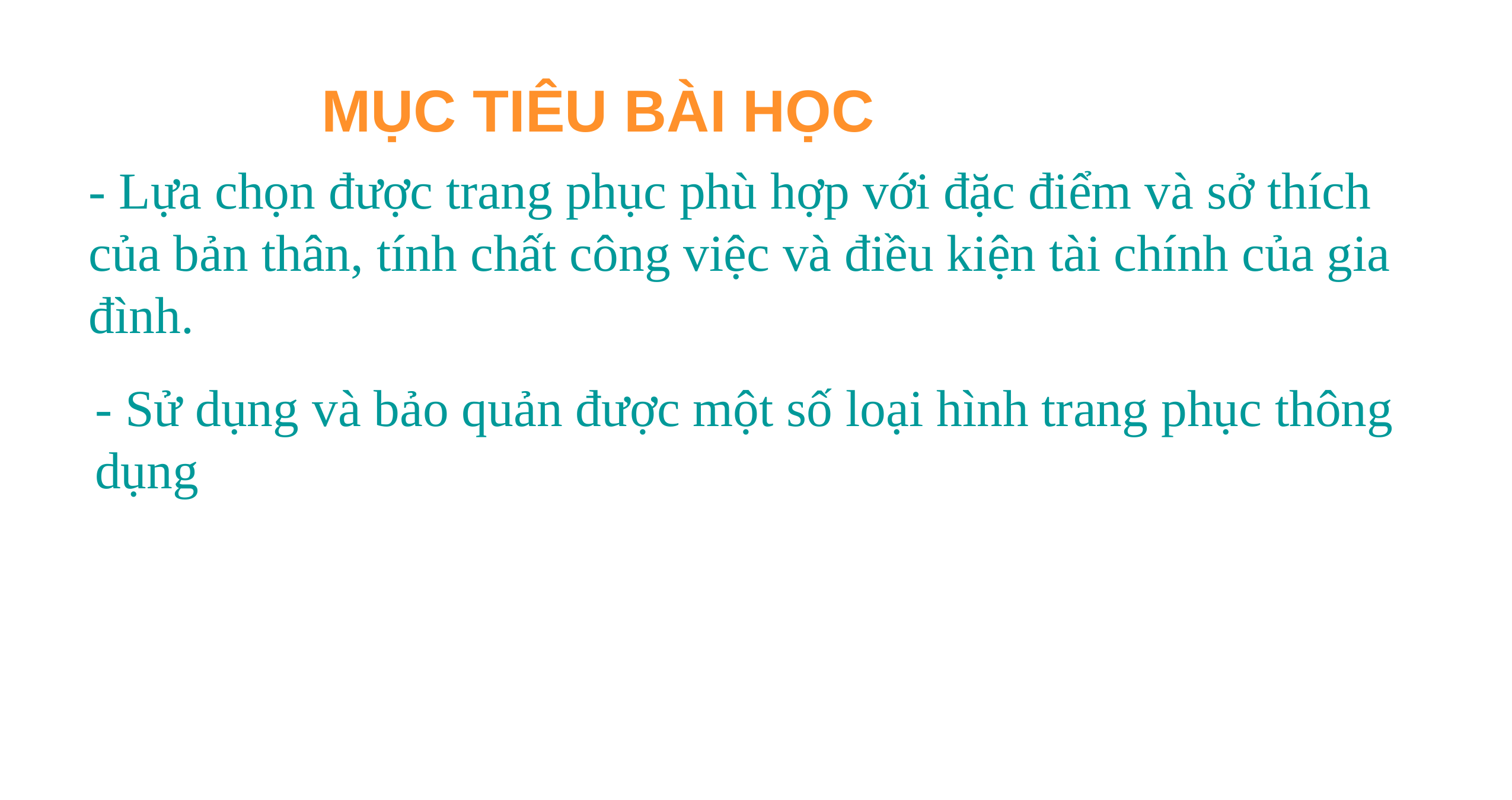

MỤC TIÊU BÀI HỌC
- Lựa chọn được trang phục phù hợp với đặc điểm và sở thích của bản thân, tính chất công việc và điều kiện tài chính của gia đình.
- Sử dụng và bảo quản được một số loại hình trang phục thông dụng